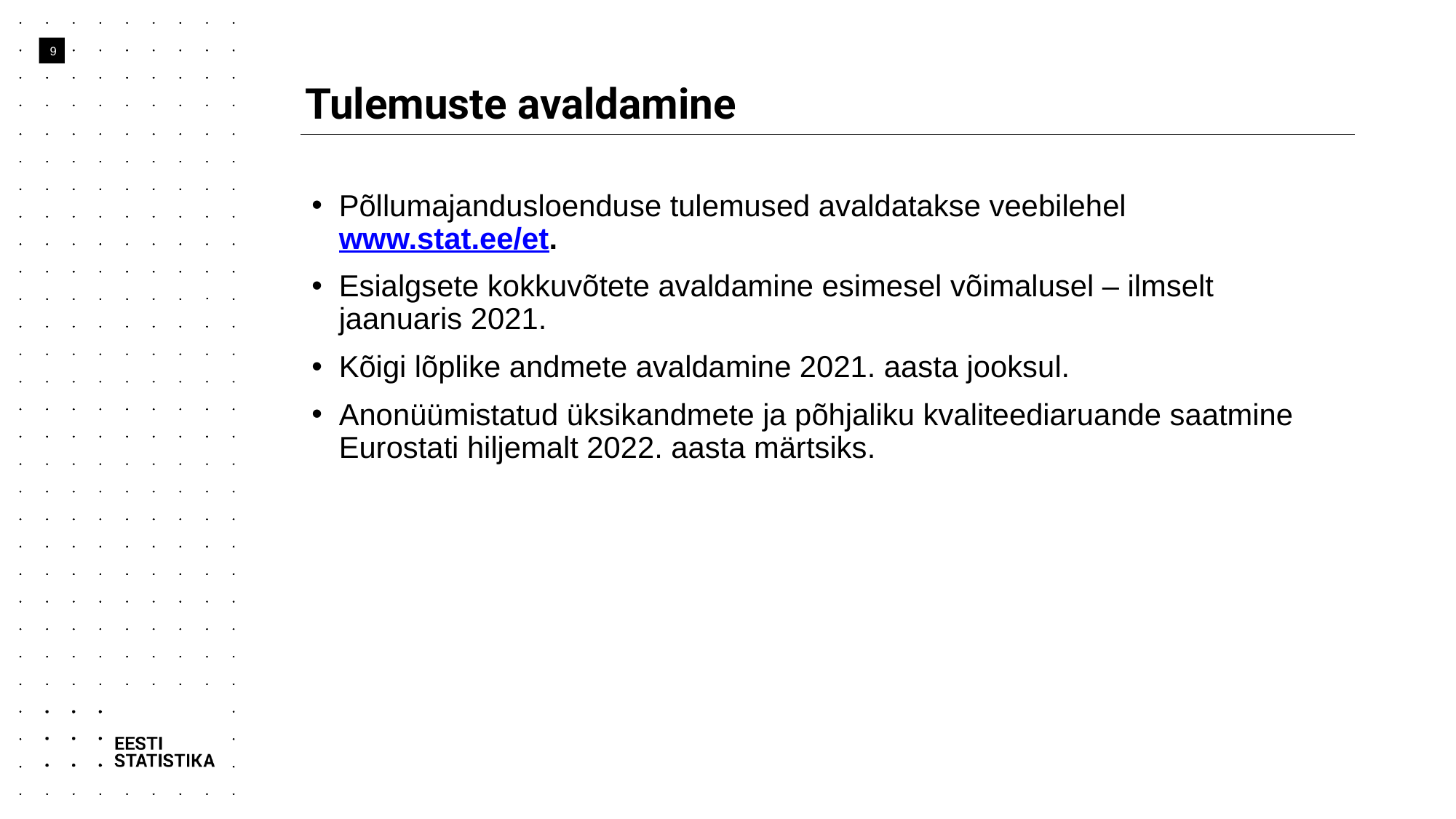

# Tulemuste avaldamine
9
Põllumajandusloenduse tulemused avaldatakse veebilehel www.stat.ee/et.
Esialgsete kokkuvõtete avaldamine esimesel võimalusel – ilmselt jaanuaris 2021.
Kõigi lõplike andmete avaldamine 2021. aasta jooksul.
Anonüümistatud üksikandmete ja põhjaliku kvaliteediaruande saatmine Eurostati hiljemalt 2022. aasta märtsiks.